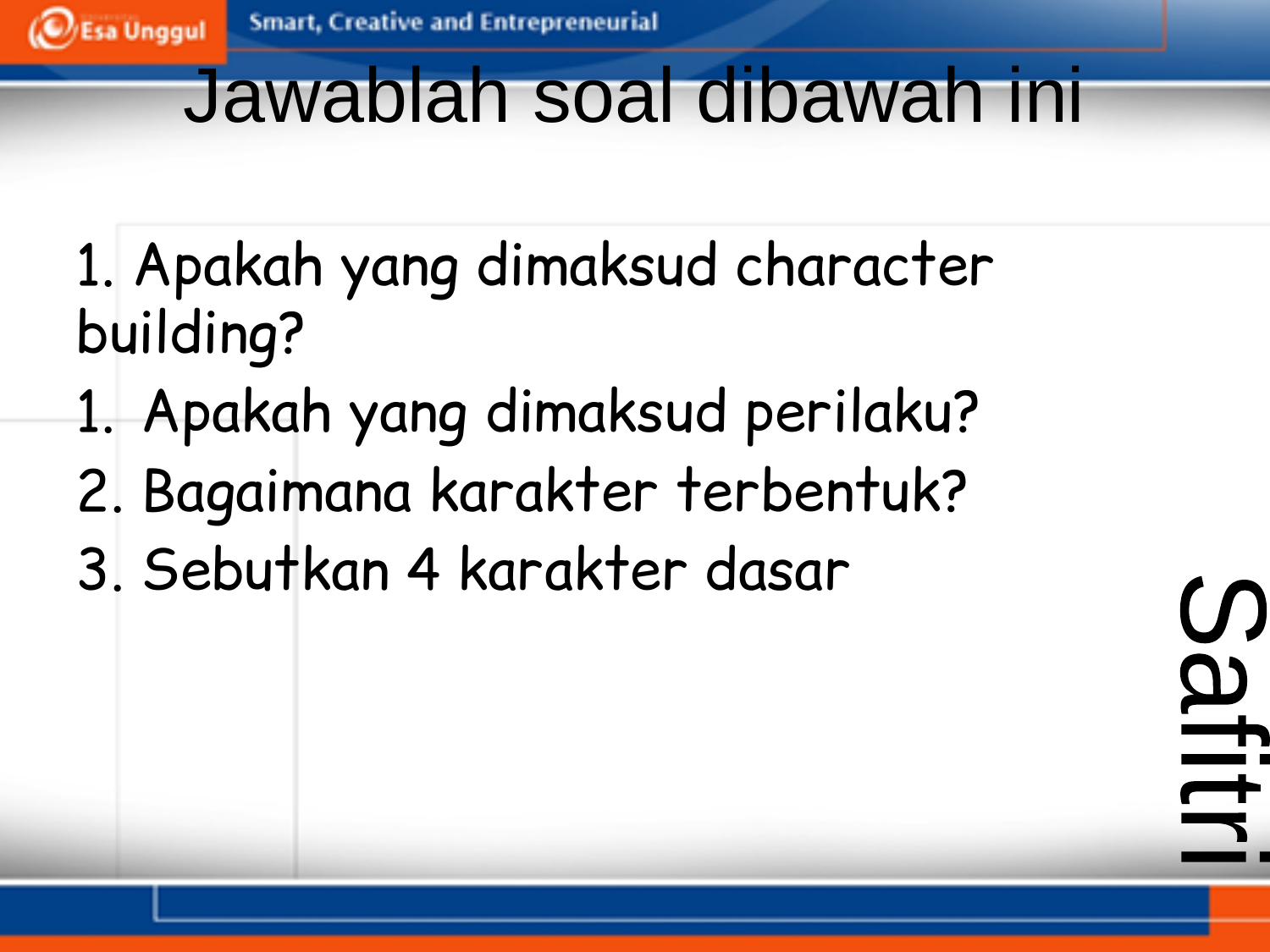

# Jawablah soal dibawah ini
1. Apakah yang dimaksud character building?
 Apakah yang dimaksud perilaku?
 Bagaimana karakter terbentuk?
 Sebutkan 4 karakter dasar